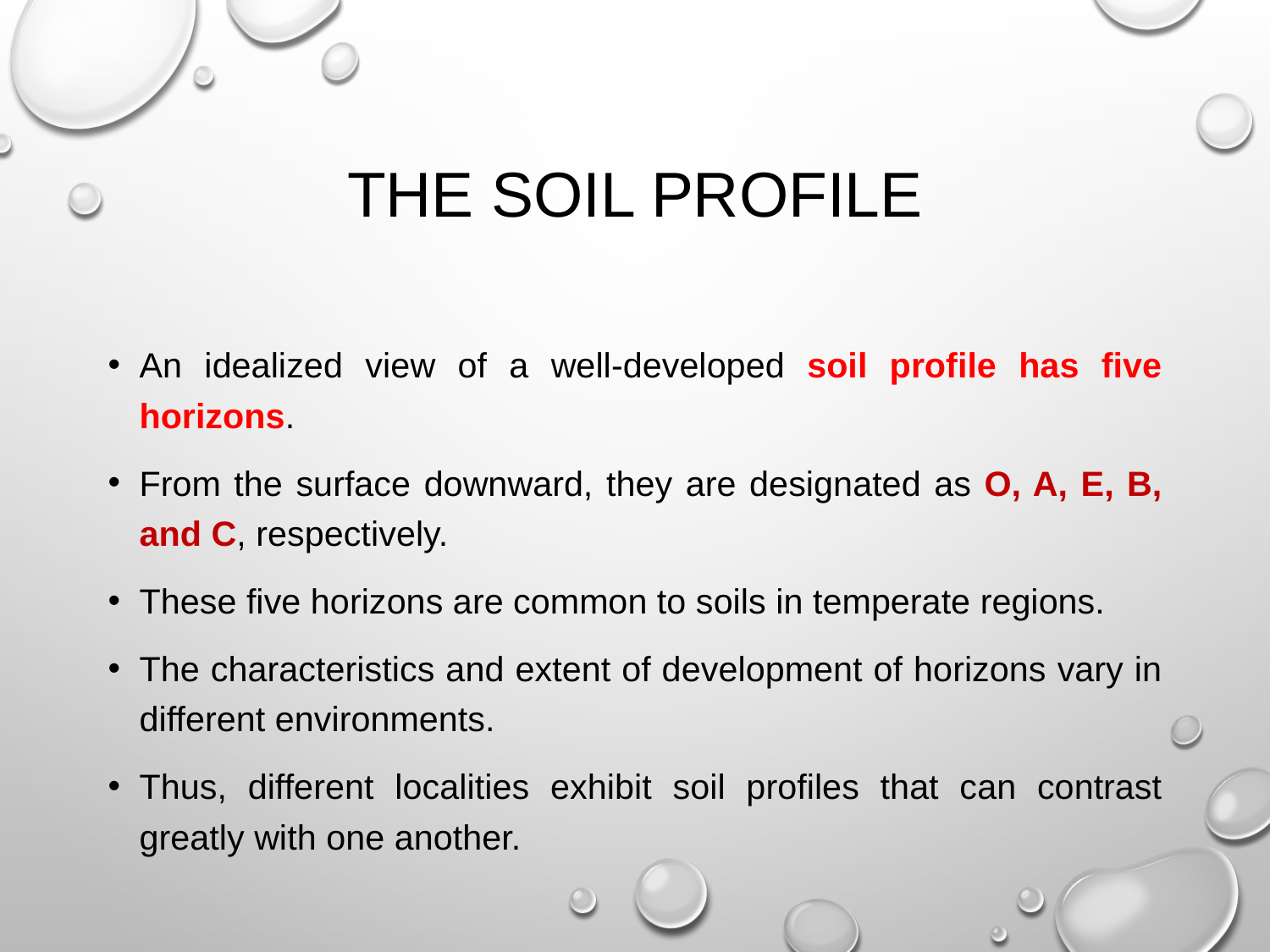

# The soil profile
An idealized view of a well-developed soil profile has five horizons.
From the surface downward, they are designated as O, A, E, B, and C, respectively.
These five horizons are common to soils in temperate regions.
The characteristics and extent of development of horizons vary in different environments.
Thus, different localities exhibit soil profiles that can contrast greatly with one another.